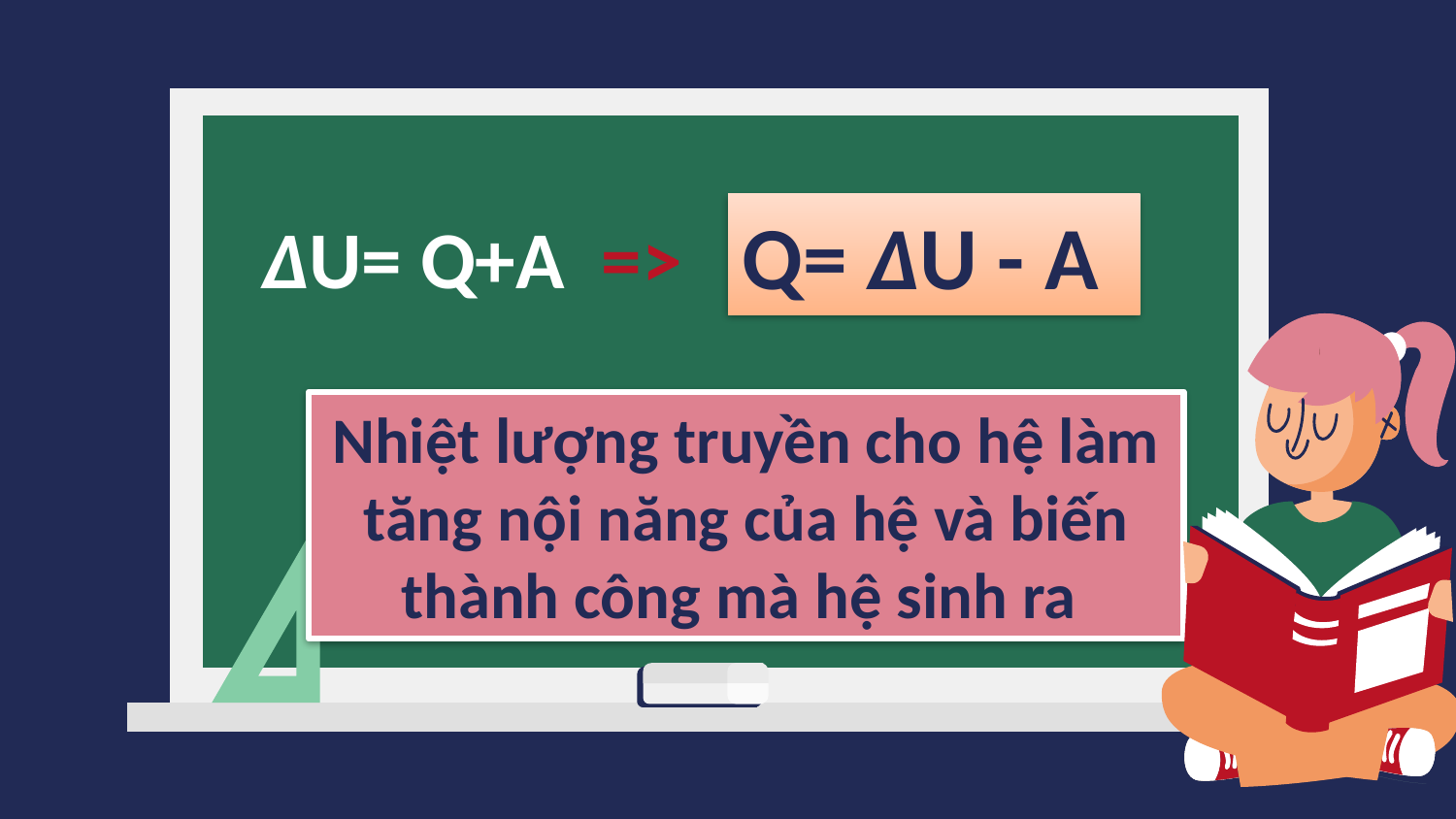

# ∆U= Q+A  =>
Q= ∆U - A

Nhiệt lượng truyền cho hệ làm tăng nội năng của hệ và biến thành công mà hệ sinh ra